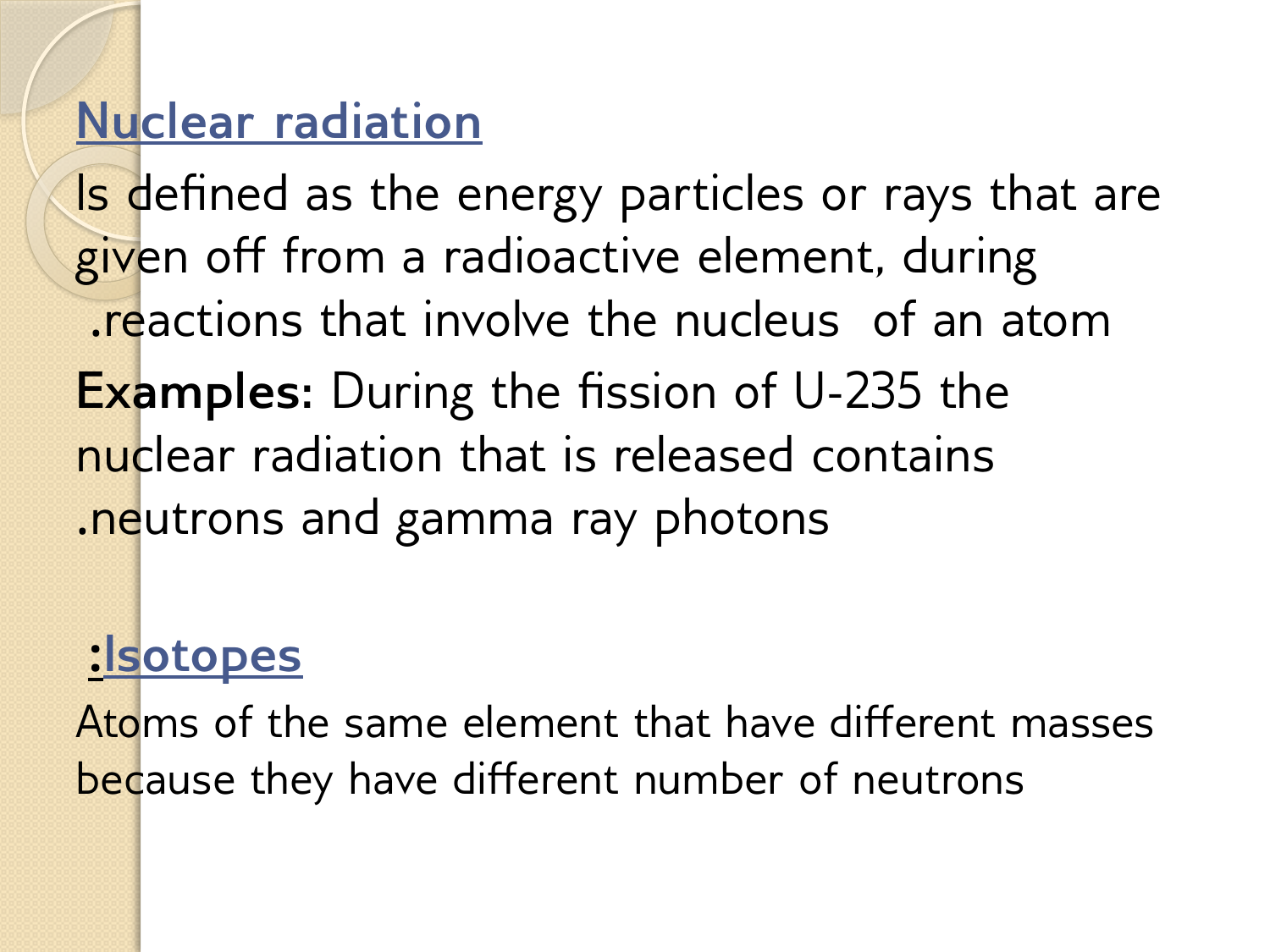

Nuclear radiation
 Is defined as the energy particles or rays that are given off from a radioactive element, during reactions that involve the nucleus  of an atom.
Examples: During the fission of U-235 the nuclear radiation that is released contains neutrons and gamma ray photons.

Isotopes:
Atoms of the same element that have different masses because they have different number of neutrons